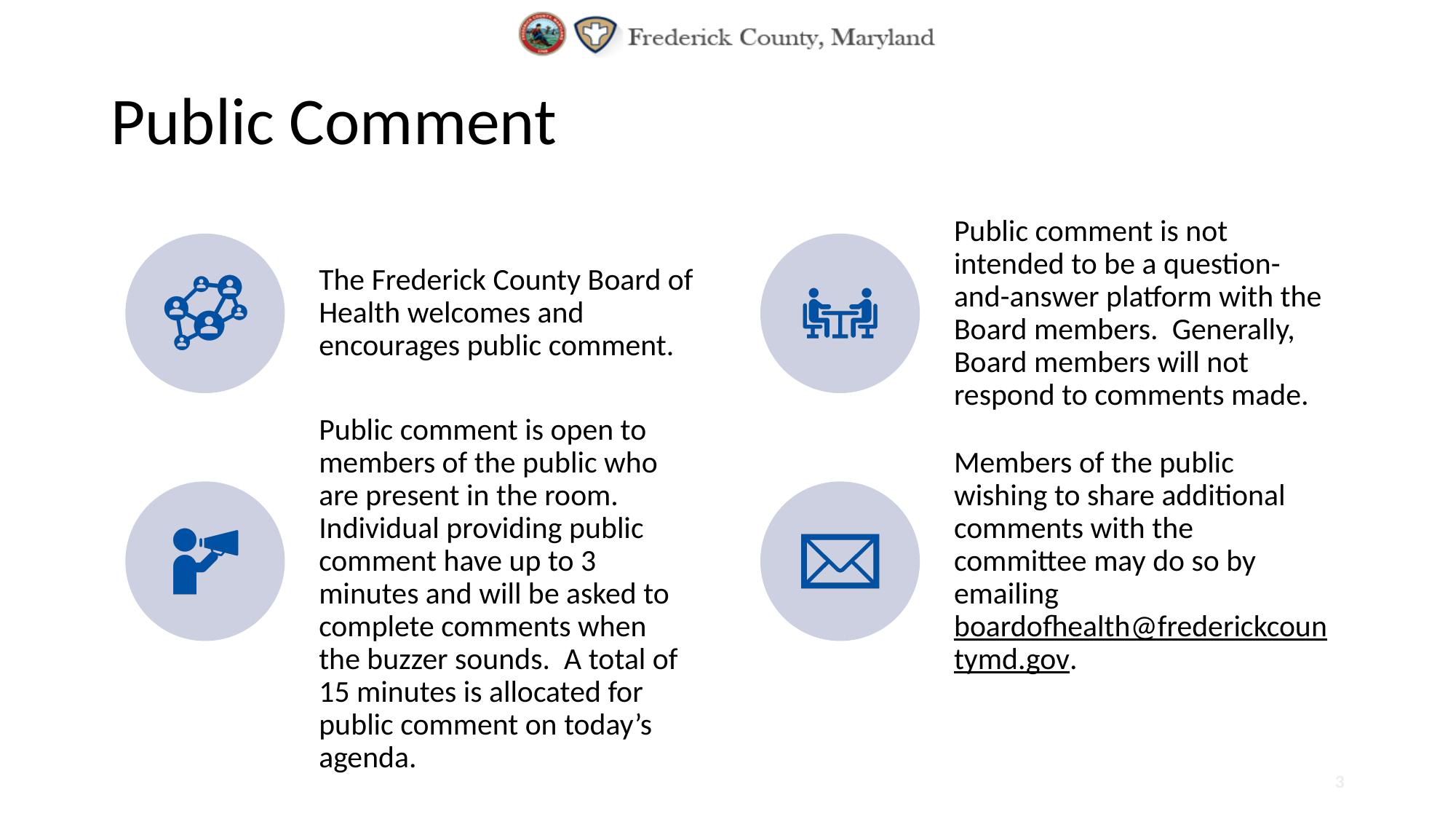

# Public Comment
The Frederick County Board of Health welcomes and encourages public comment.
Public comment is not intended to be a question-and-answer platform with the Board members.  Generally, Board members will not respond to comments made.
Public comment is open to members of the public who are present in the room. Individual providing public comment have up to 3 minutes and will be asked to complete comments when the buzzer sounds.  A total of 15 minutes is allocated for public comment on today’s agenda.
Members of the public wishing to share additional comments with the committee may do so by emailing boardofhealth@frederickcountymd.gov.

3